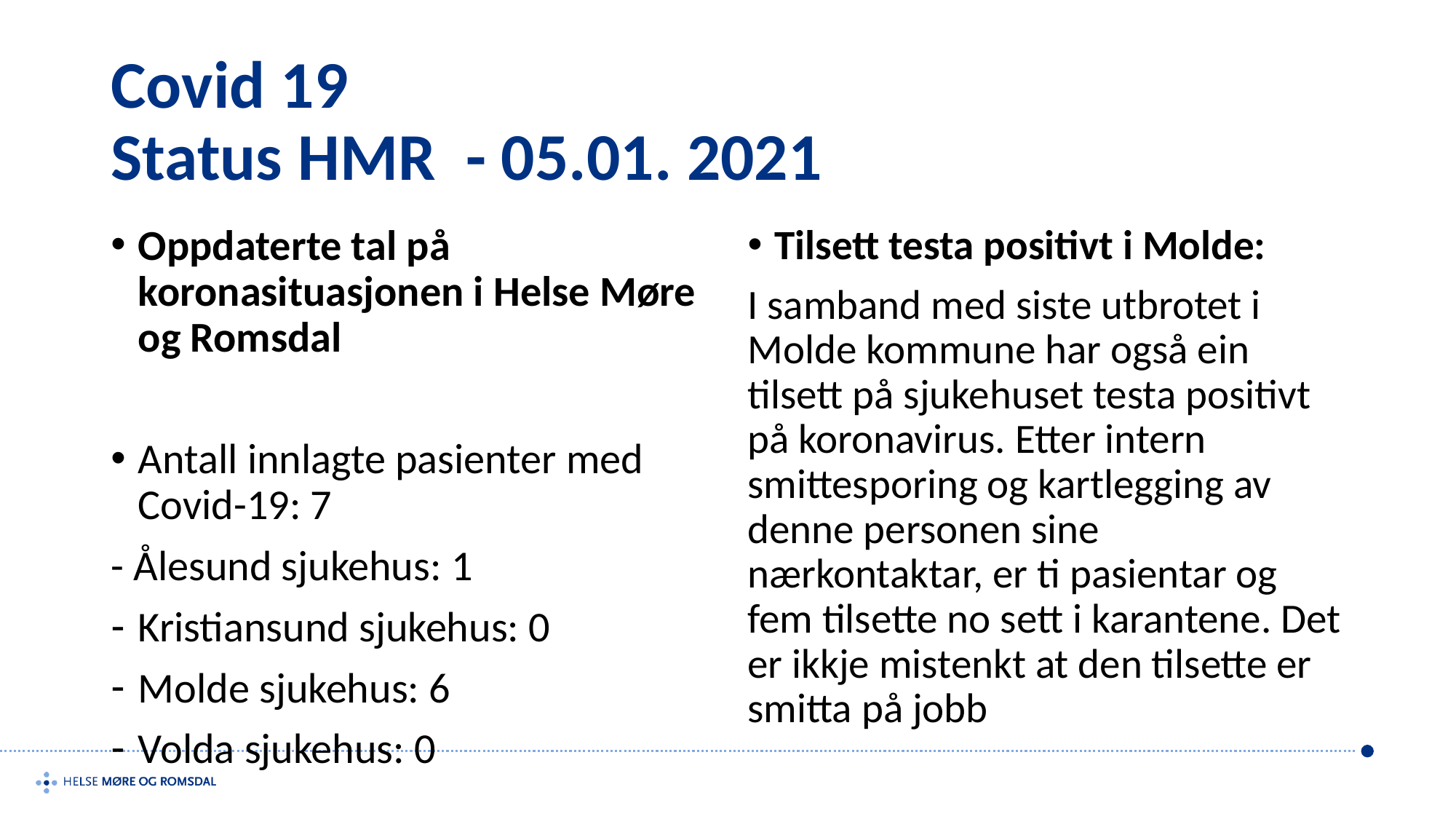

# Covid 19 Status HMR  - 05.01. 2021
Oppdaterte tal på koronasituasjonen i Helse Møre og Romsdal

Antall innlagte pasienter med Covid-19: 7
- Ålesund sjukehus: 1
Kristiansund sjukehus: 0
Molde sjukehus: 6
Volda sjukehus: 0

Tilsett testa positivt i Molde:
I samband med siste utbrotet i Molde kommune har også ein tilsett på sjukehuset testa positivt på koronavirus. Etter intern smittesporing og kartlegging av denne personen sine nærkontaktar, er ti pasientar og fem tilsette no sett i karantene. Det er ikkje mistenkt at den tilsette er smitta på jobb